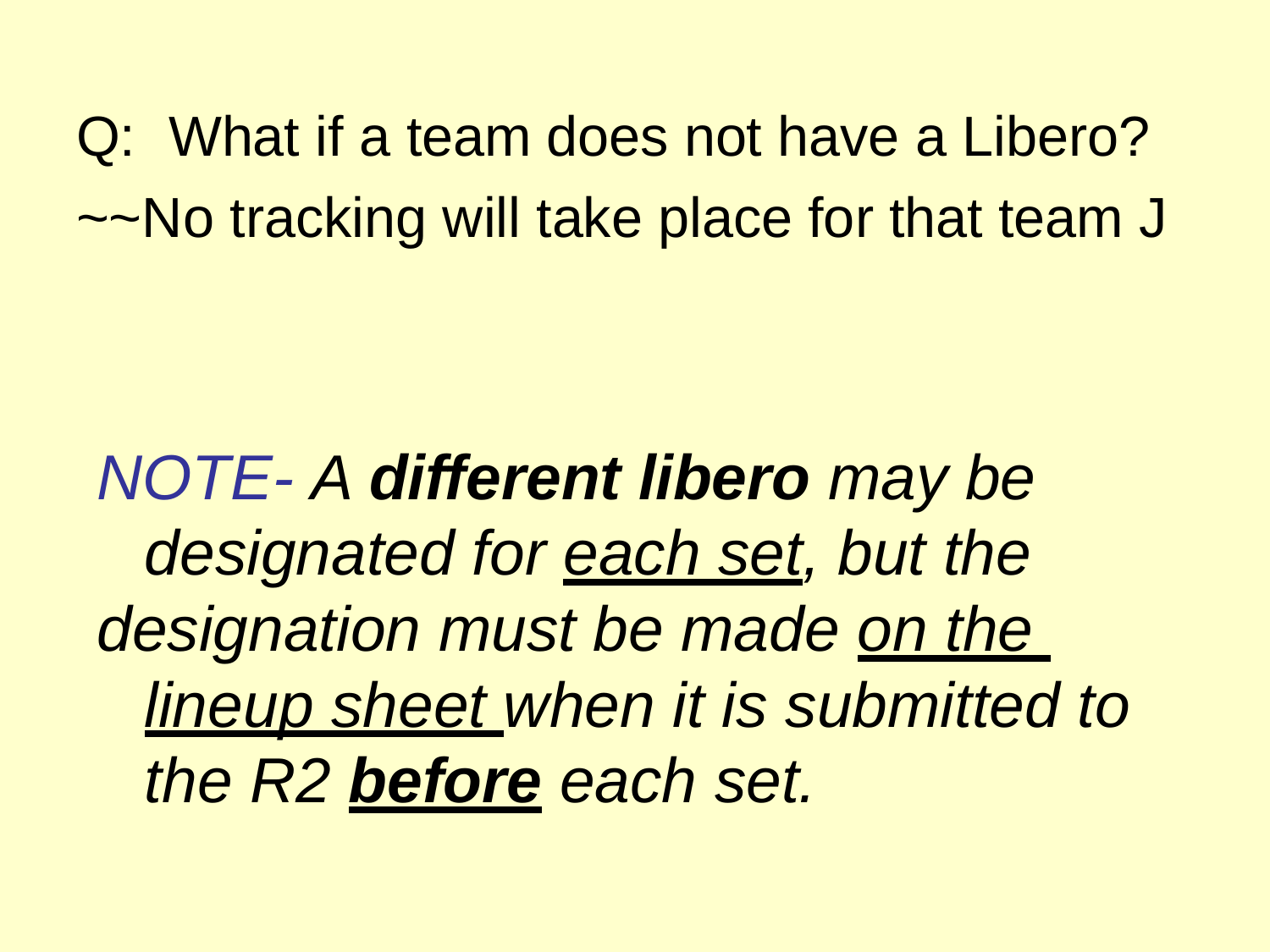

# Q:	What if a team does not have a Libero?
~~No tracking will take place for that team J
NOTE- A different libero may be  designated for each set, but the
designation must be made on the  lineup sheet when it is submitted to  the R2 before each set.